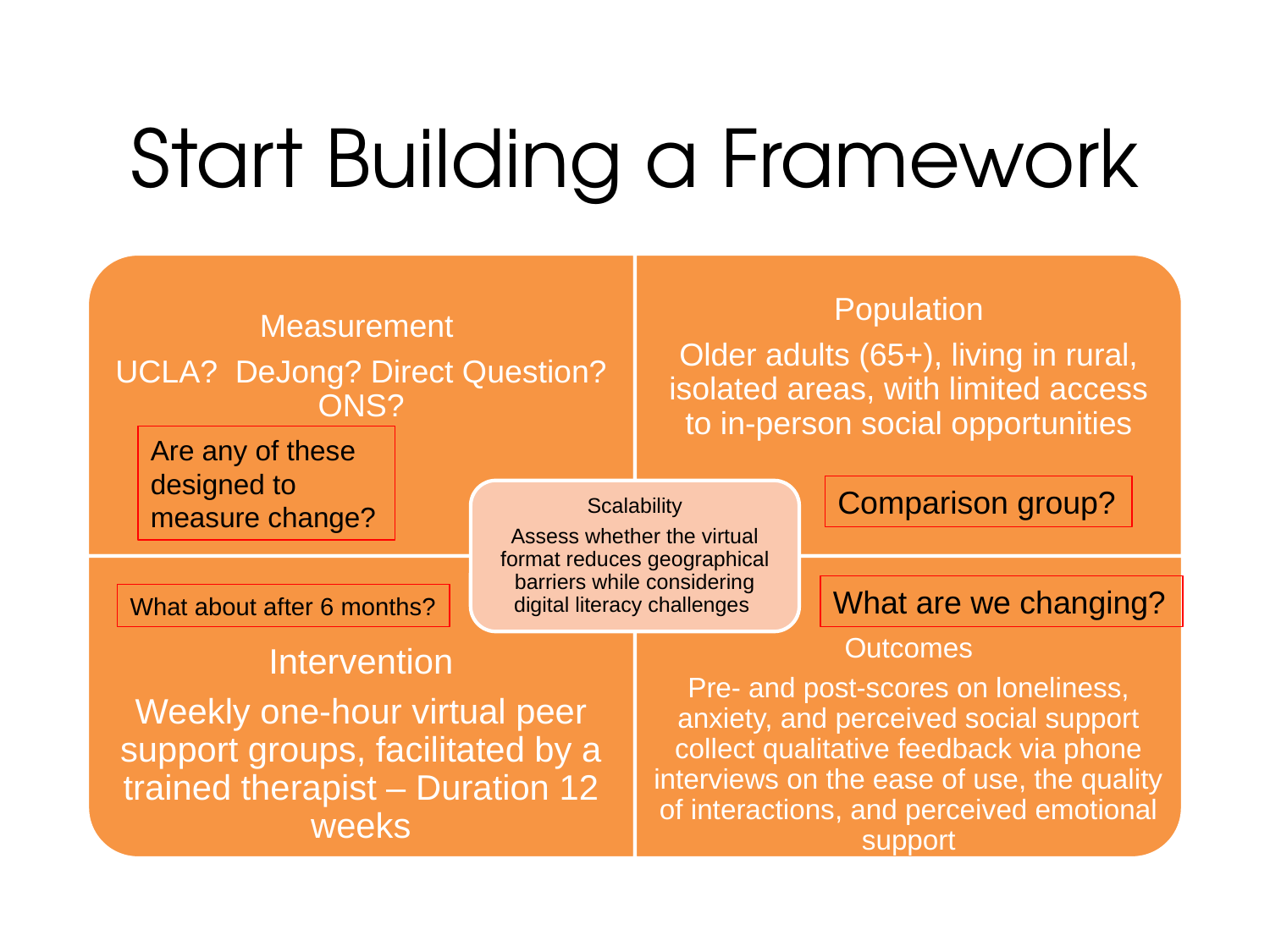

# Start Building a Framework
Measurement
UCLA?  DeJong? Direct Question? ONS?

Population
Older adults (65+), living in rural, isolated areas, with limited access to in-person social opportunities

Scalability
Assess whether the virtual format reduces geographical barriers while considering digital literacy challenges

Intervention
Weekly one-hour virtual peer support groups, facilitated by a trained therapist – Duration 12 weeks
Outcomes
Pre- and post-scores on loneliness, anxiety, and perceived social support collect qualitative feedback via phone interviews on the ease of use, the quality of interactions, and perceived emotional support
Are any of these designed to measure change?
Comparison group?
What are we changing?
What about after 6 months?